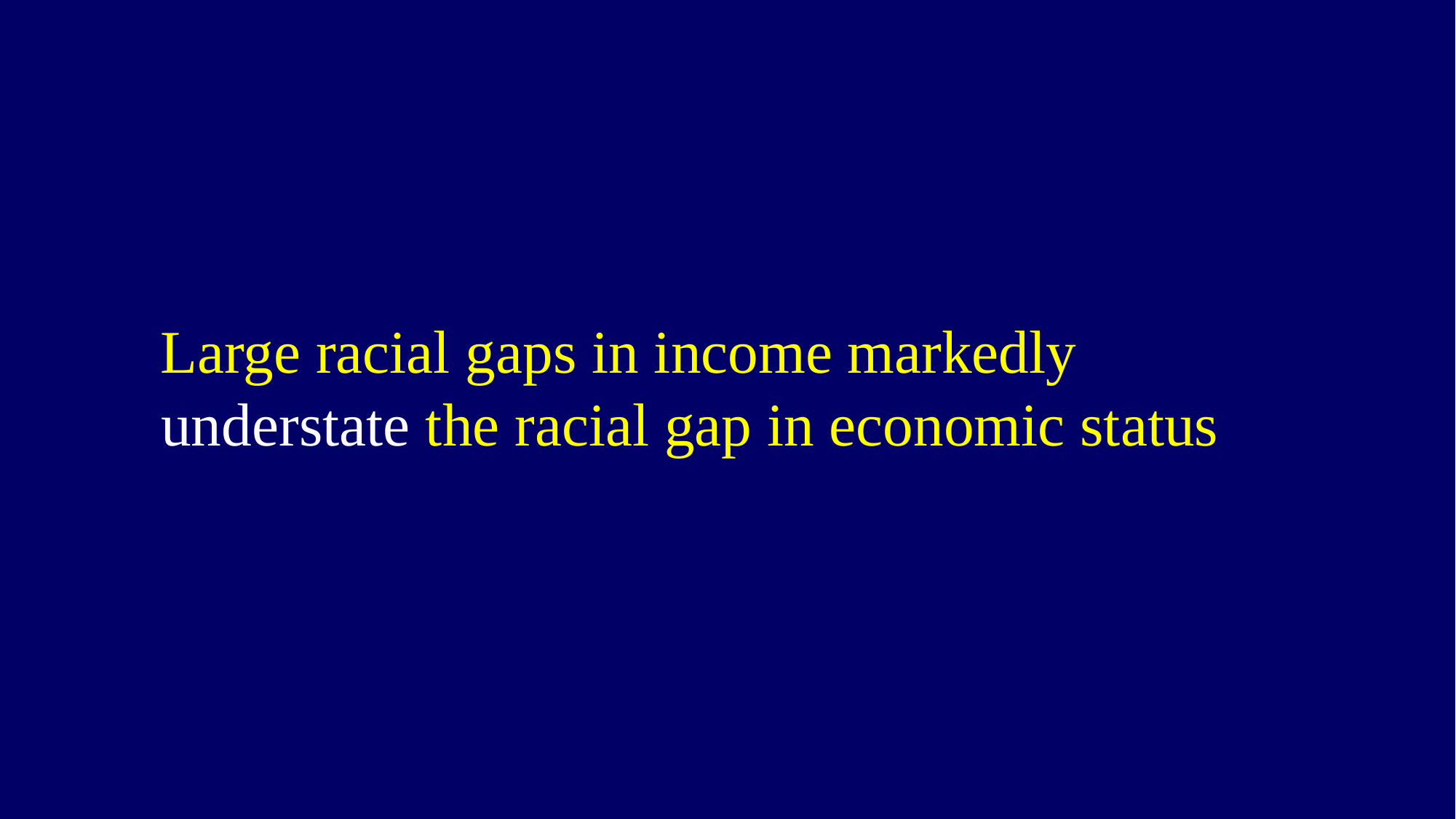

#

Large racial gaps in income markedly understate the racial gap in economic status